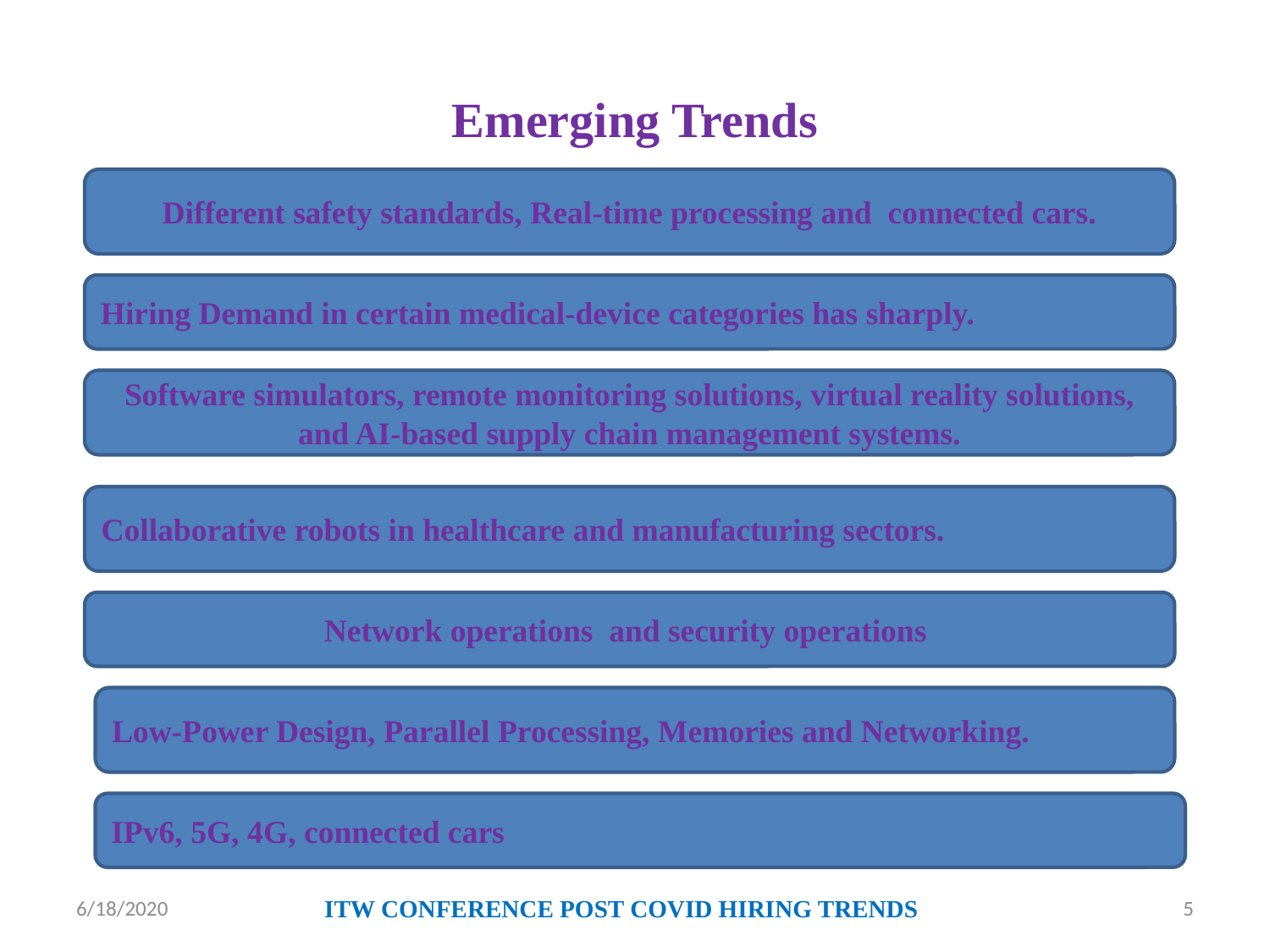

# Emerging Trends

Different safety standards, Real-time processing and  connected cars.
Hiring Demand in certain medical-device categories has sharply.
Software simulators, remote monitoring solutions, virtual reality solutions, and AI-based supply chain management systems.
Collaborative robots in healthcare and manufacturing sectors.
Network operations  and security operations
Low-Power Design, Parallel Processing, Memories and Networking.
IPv6, 5G, 4G, connected cars
6/18/2020
ITW CONFERENCE POST COVID HIRING TRENDS
5